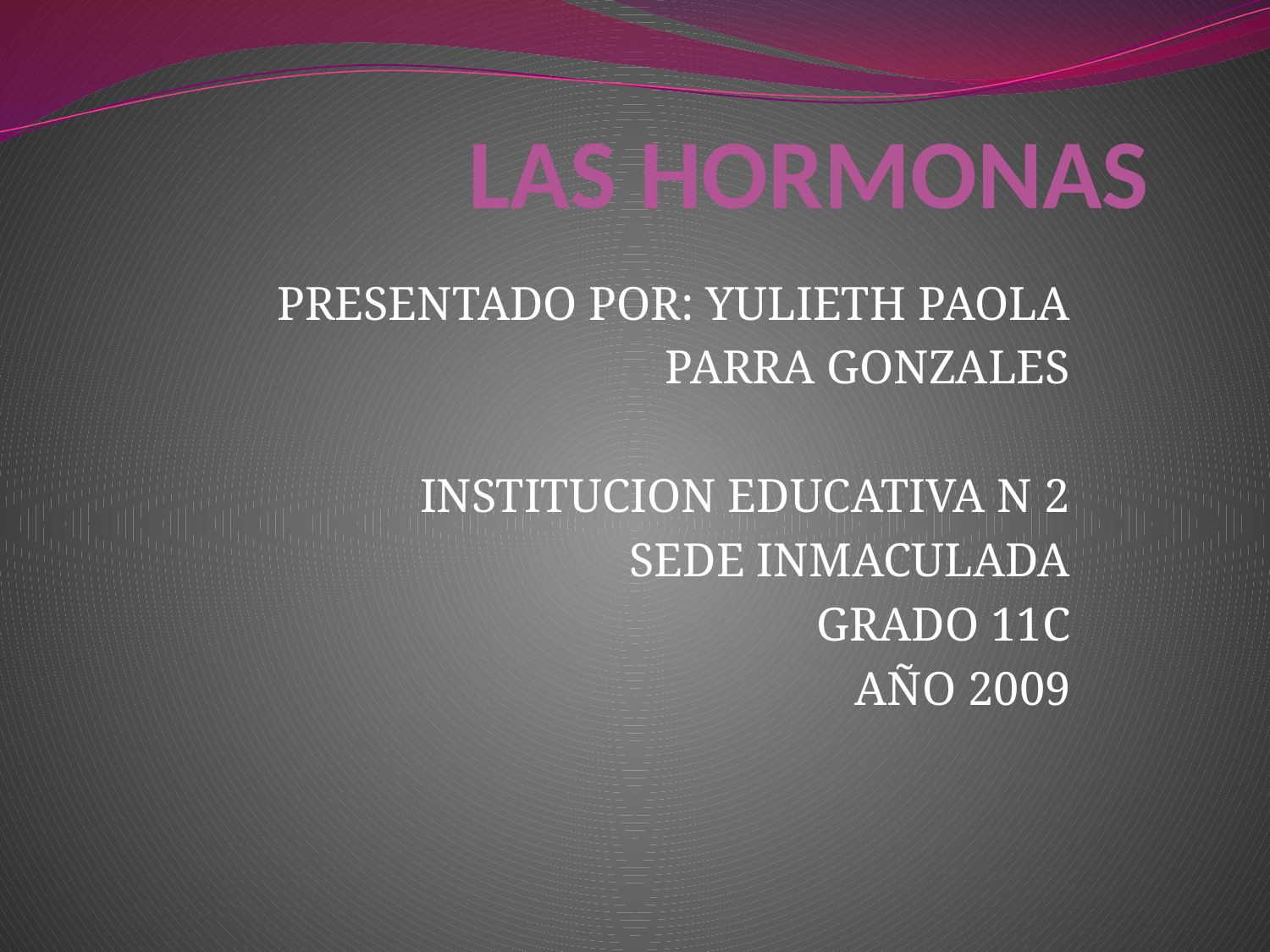

# LAS HORMONAS
PRESENTADO POR: YULIETH PAOLA
                                   PARRA GONZALES

INSTITUCION EDUCATIVA N 2
SEDE INMACULADA
GRADO 11C
AÑO 2009